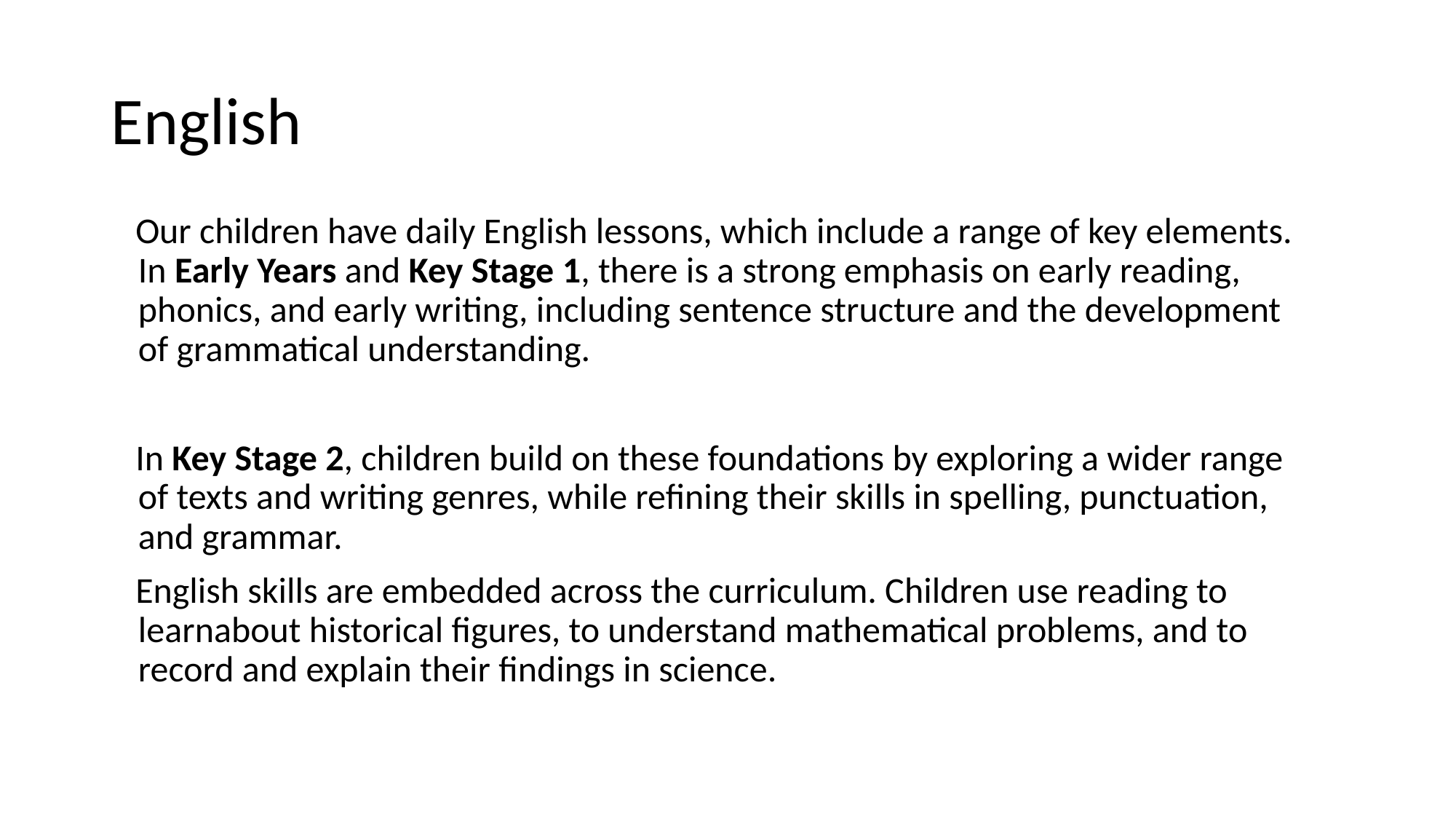

# English
   Our children have daily English lessons, which include a range of key elements. In Early Years and Key Stage 1, there is a strong emphasis on early reading, phonics, and early writing, including sentence structure and the development of grammatical understanding.

   In Key Stage 2, children build on these foundations by exploring a wider range of texts and writing genres, while refining their skills in spelling, punctuation, and grammar.
   English skills are embedded across the curriculum. Children use reading to learnabout historical figures, to understand mathematical problems, and to record and explain their findings in science.